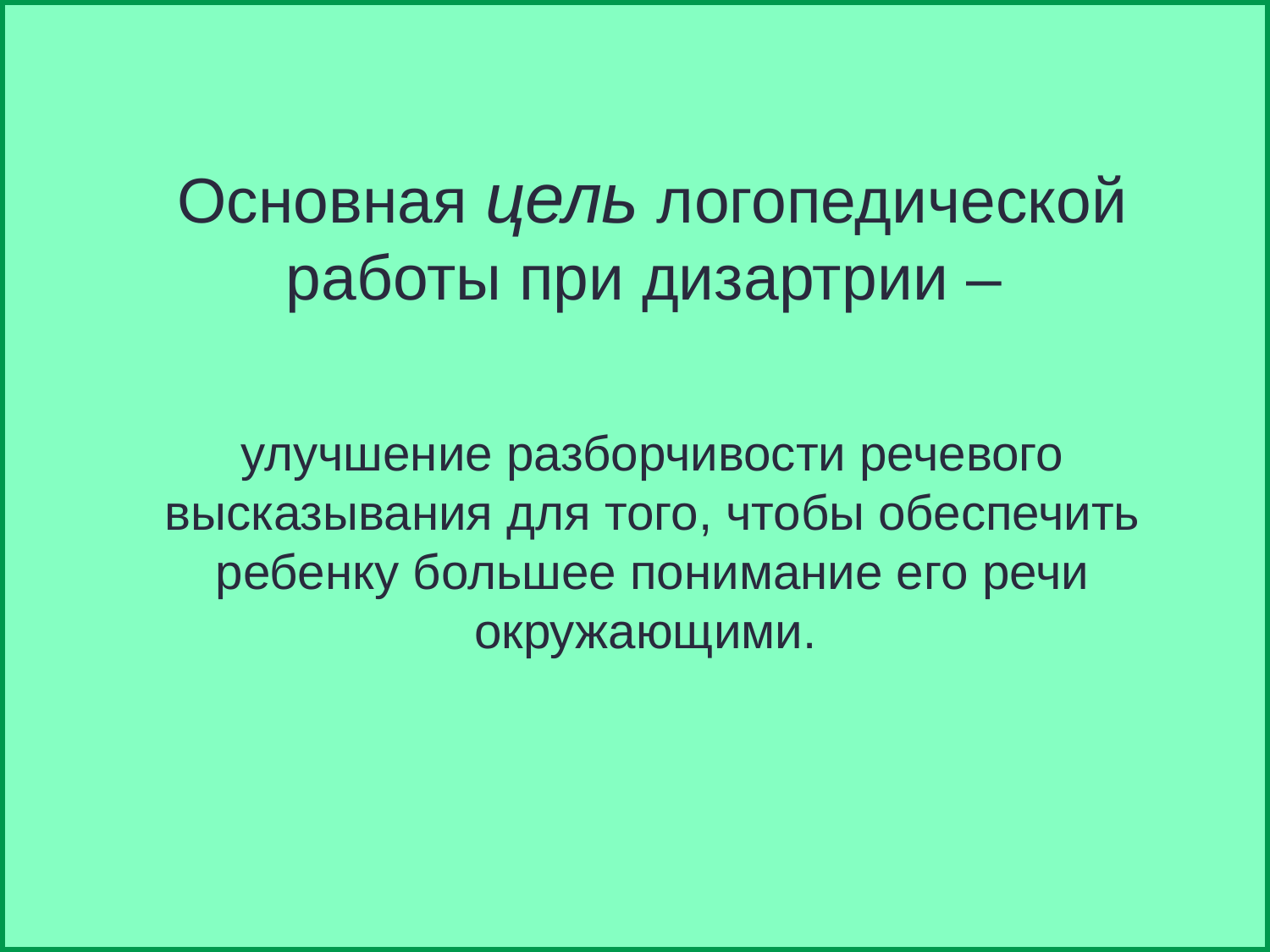

Основная цель логопедической работы при дизартрии –

улучшение разборчивости речевого высказывания для того, чтобы обеспечить ребенку большее понимание его речи окружающими.